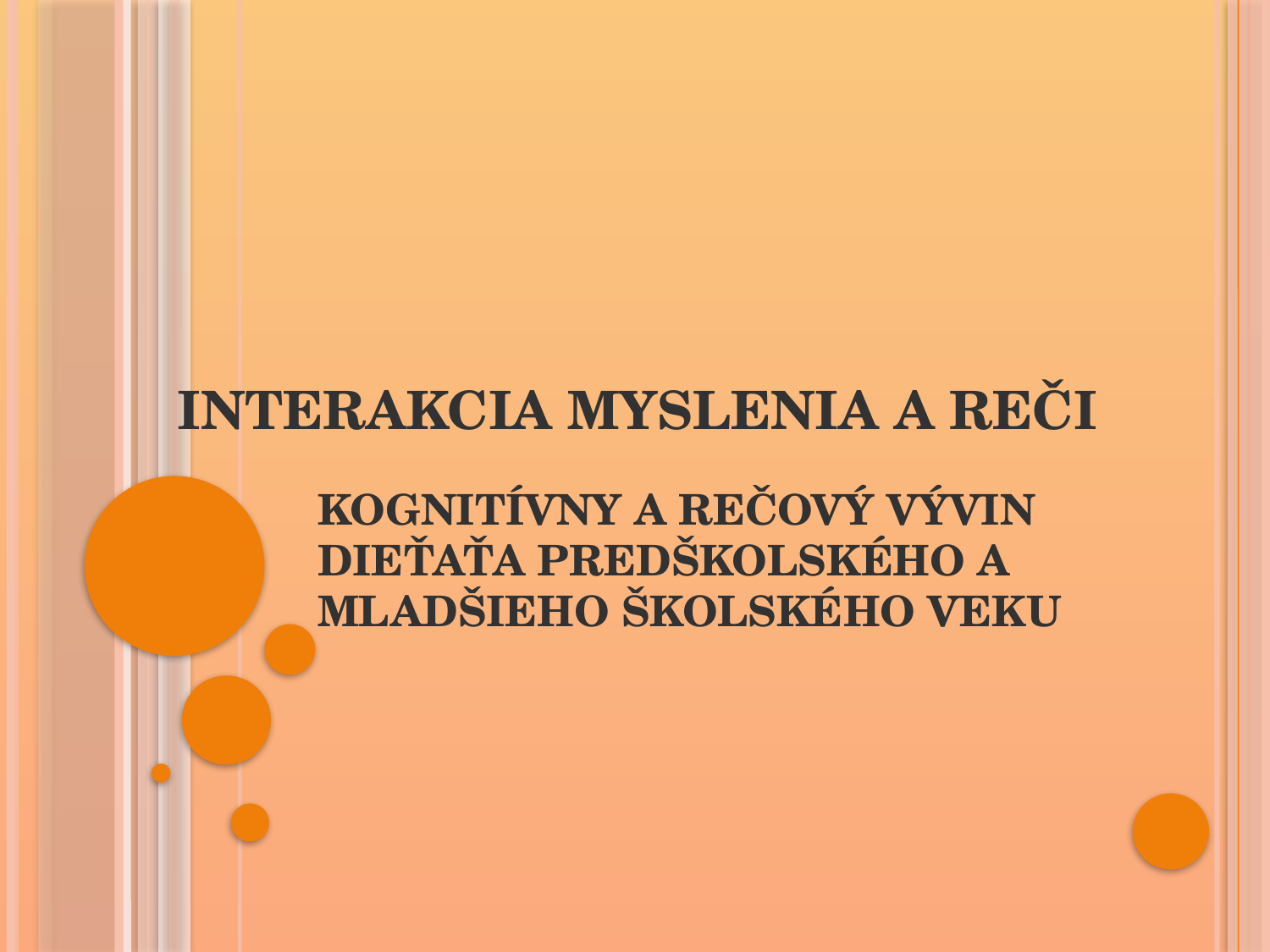

# INTERAKCIA MYSLENIA A REČI
KOGNITÍVNY A REČOVÝ VÝVIN DIEŤAŤA PREDŠKOLSKÉHO A MLADŠIEHO ŠKOLSKÉHO VEKU